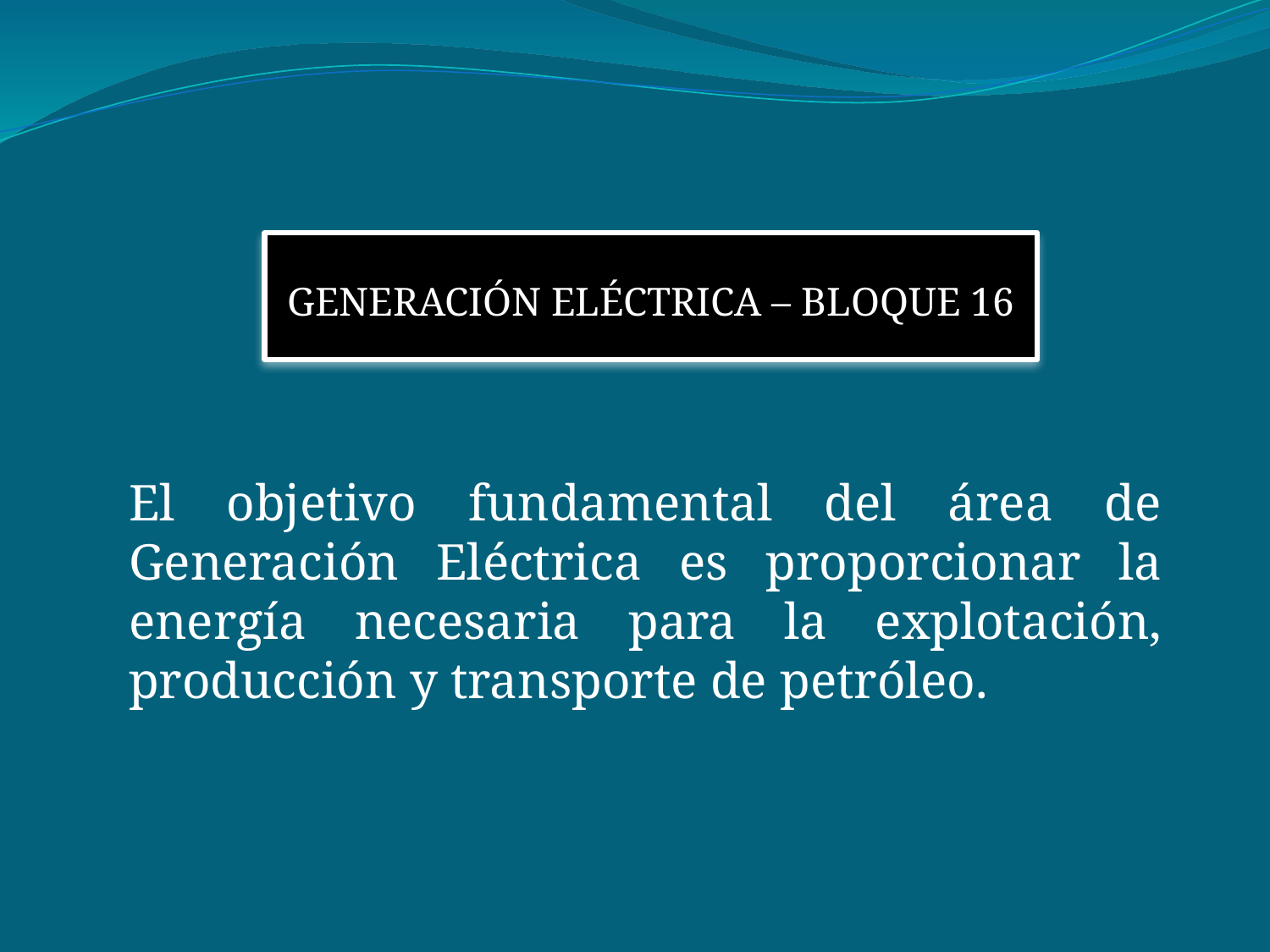

GENERACIÓN ELÉCTRICA – BLOQUE 16
El objetivo fundamental del área de Generación Eléctrica es proporcionar la energía necesaria para la explotación, producción y transporte de petróleo.